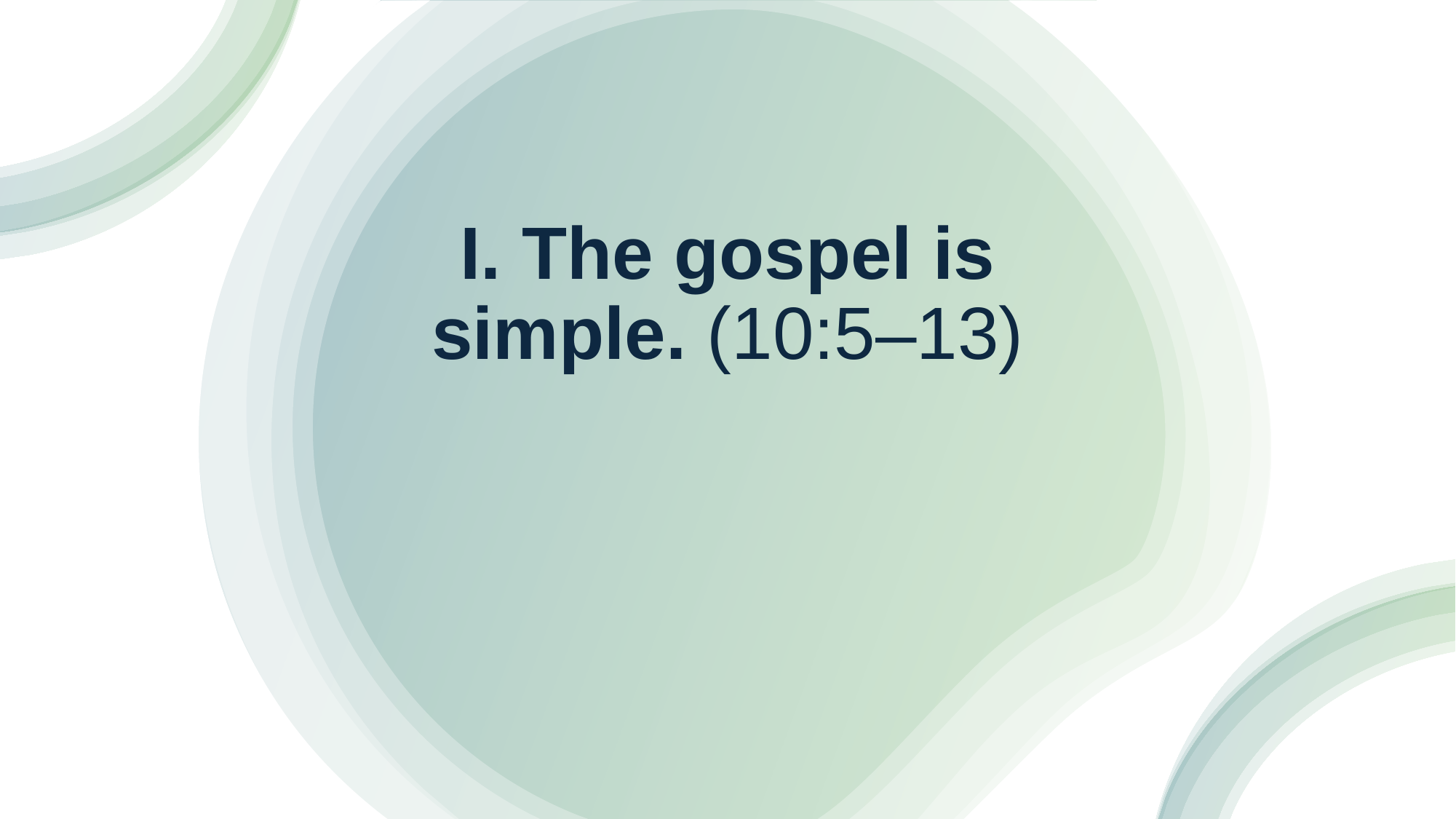

# I. The gospel is simple. (10:5–13)